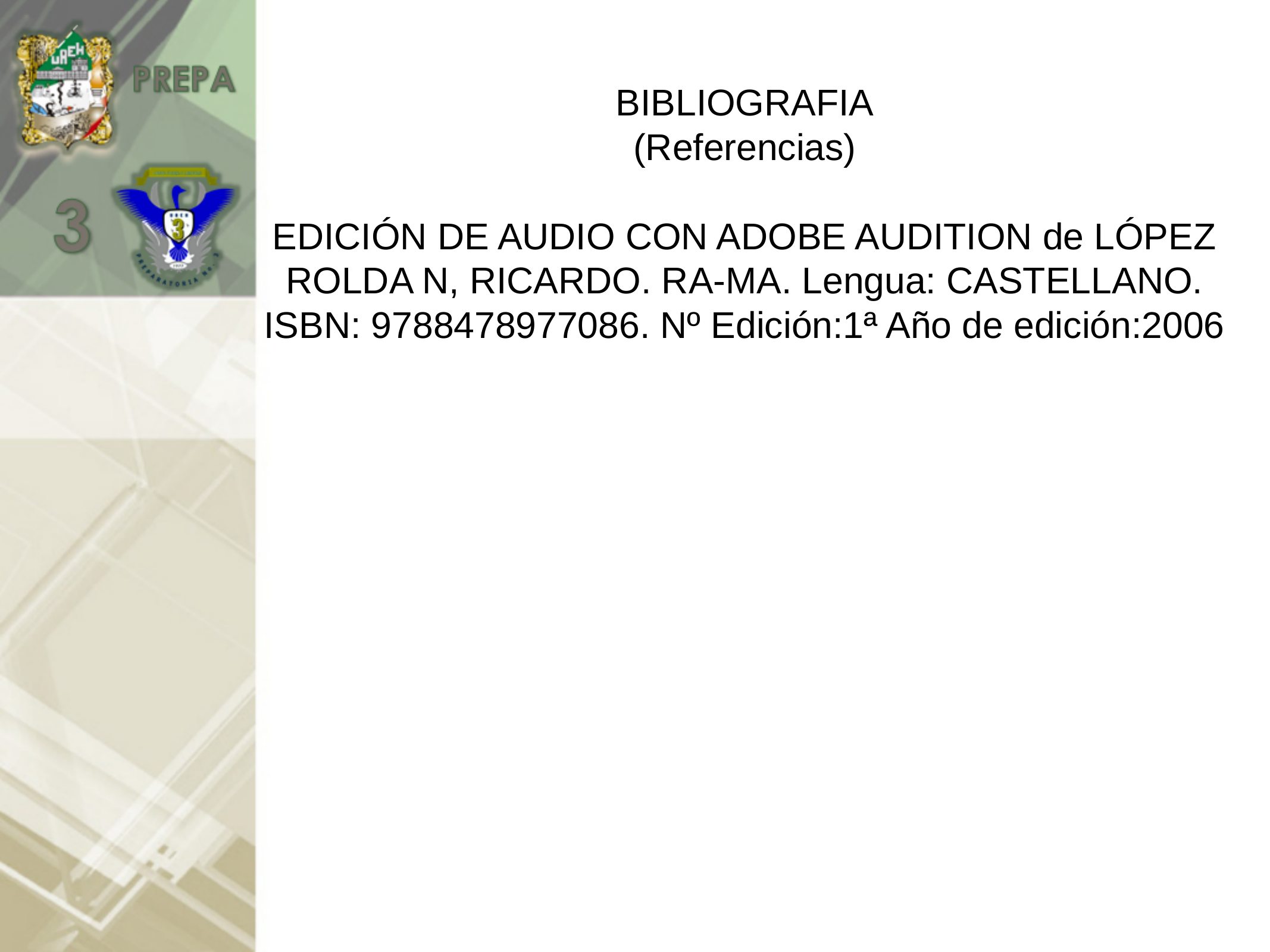

# BIBLIOGRAFIA (Referencias) EDICIÓN DE AUDIO CON ADOBE AUDITION de LÓPEZ ROLDA N, RICARDO. RA-MA. Lengua: CASTELLANO. ISBN: 9788478977086. Nº Edición:1ª Año de edición:2006